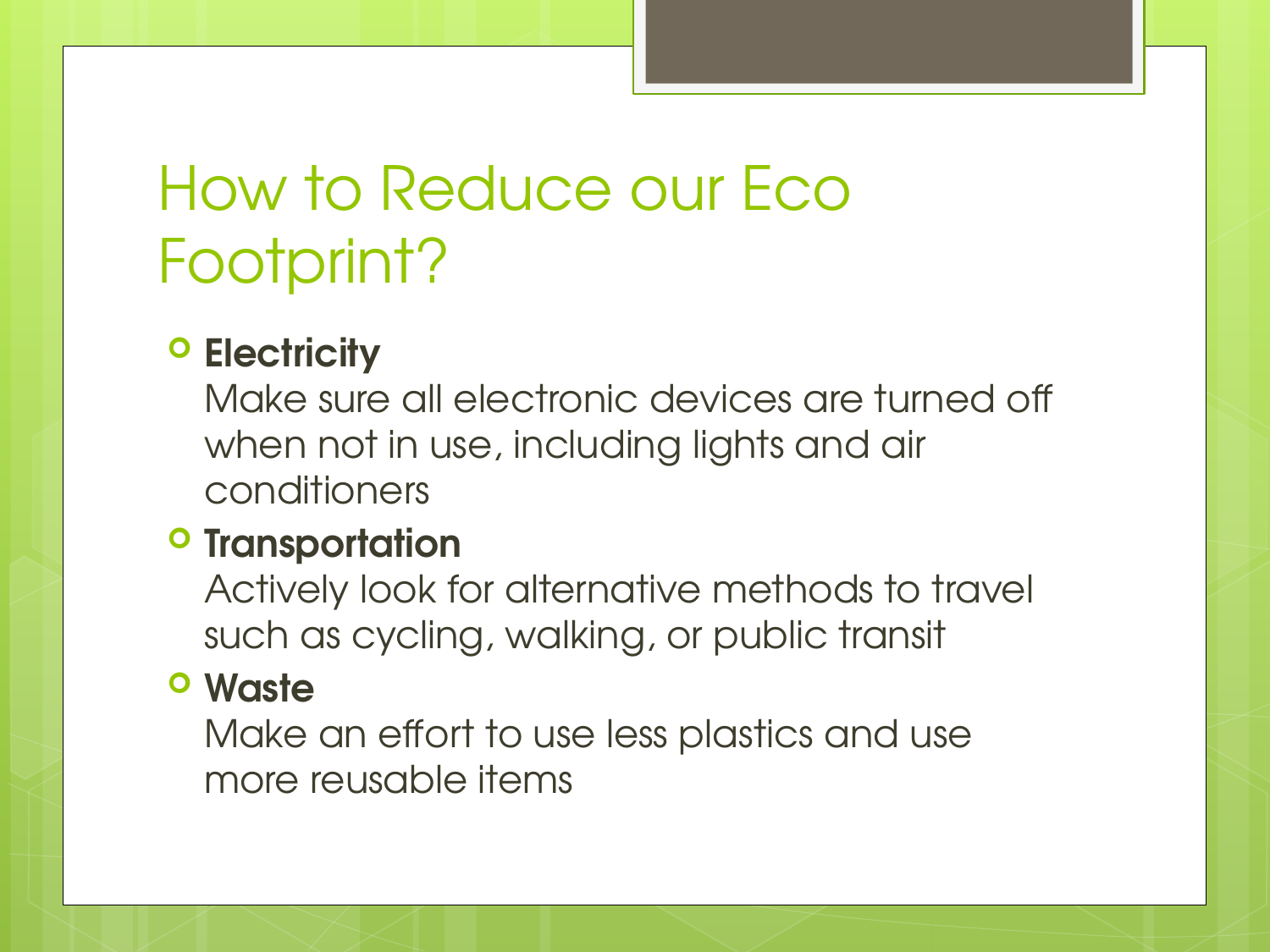

# How to Reduce our Eco Footprint?
Electricity
Make sure all electronic devices are turned off when not in use, including lights and air conditioners
Transportation
Actively look for alternative methods to travel such as cycling, walking, or public transit
Waste
Make an effort to use less plastics and use more reusable items